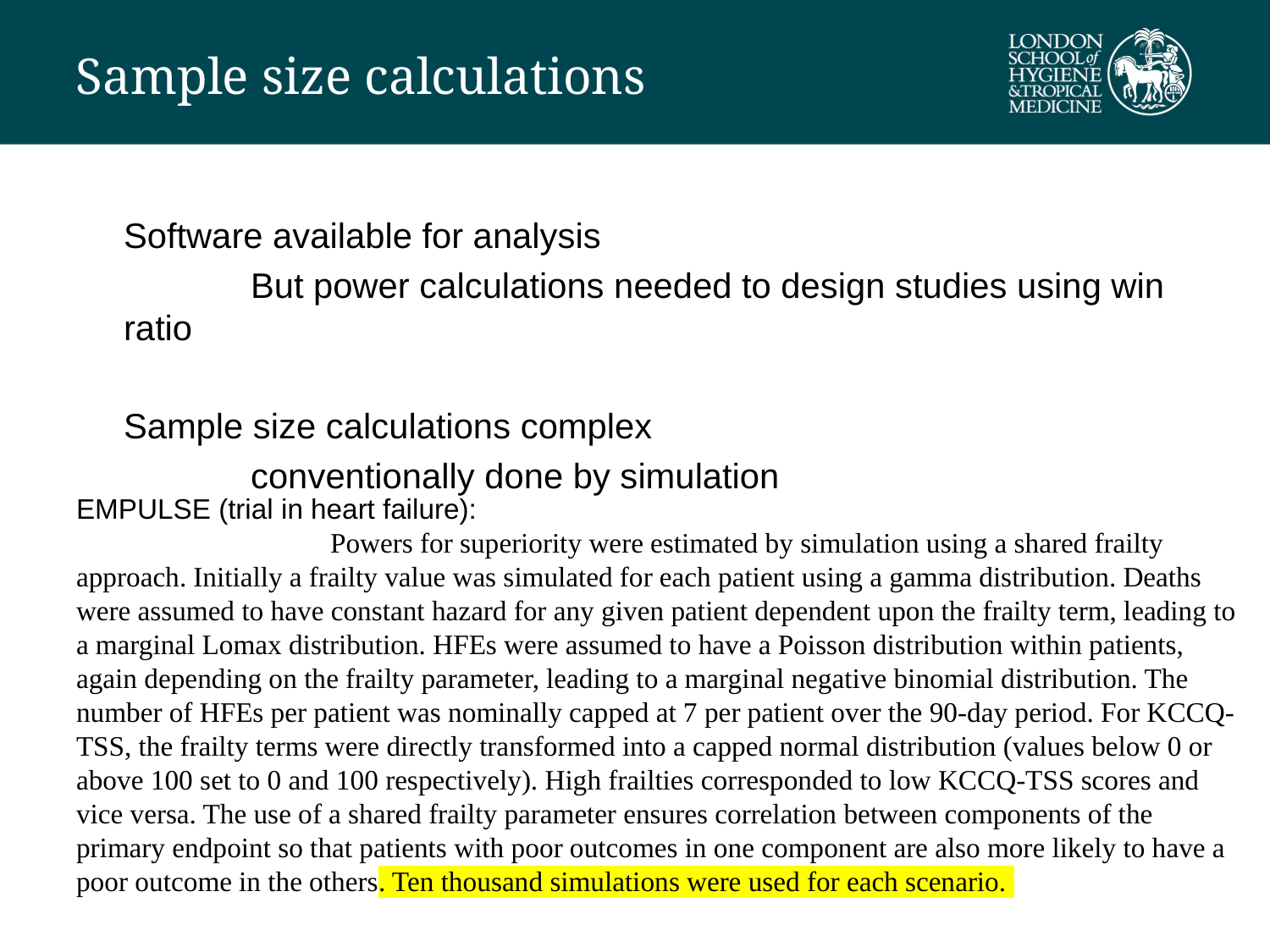

# Sample size calculations
Software available for analysis
	But power calculations needed to design studies using win ratio

Sample size calculations complex
	conventionally done by simulation

EMPULSE (trial in heart failure):
		Powers for superiority were estimated by simulation using a shared frailty approach. Initially a frailty value was simulated for each patient using a gamma distribution. Deaths were assumed to have constant hazard for any given patient dependent upon the frailty term, leading to a marginal Lomax distribution. HFEs were assumed to have a Poisson distribution within patients, again depending on the frailty parameter, leading to a marginal negative binomial distribution. The number of HFEs per patient was nominally capped at 7 per patient over the 90-day period. For KCCQ-TSS, the frailty terms were directly transformed into a capped normal distribution (values below 0 or above 100 set to 0 and 100 respectively). High frailties corresponded to low KCCQ-TSS scores and vice versa. The use of a shared frailty parameter ensures correlation between components of the primary endpoint so that patients with poor outcomes in one component are also more likely to have a poor outcome in the others. Ten thousand simulations were used for each scenario.